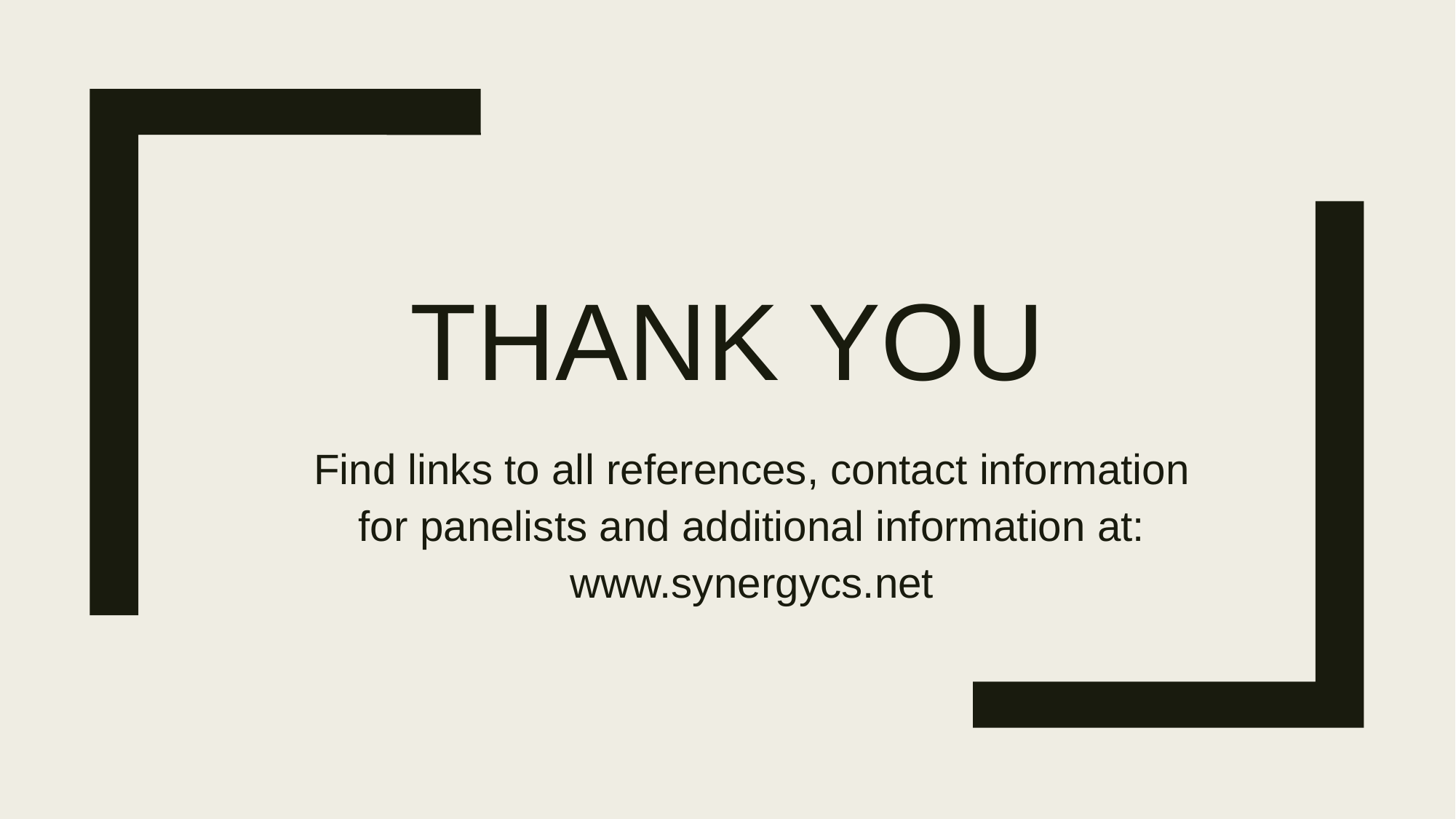

# Thank you
Find links to all references, contact information for panelists and additional information at:
www.synergycs.net